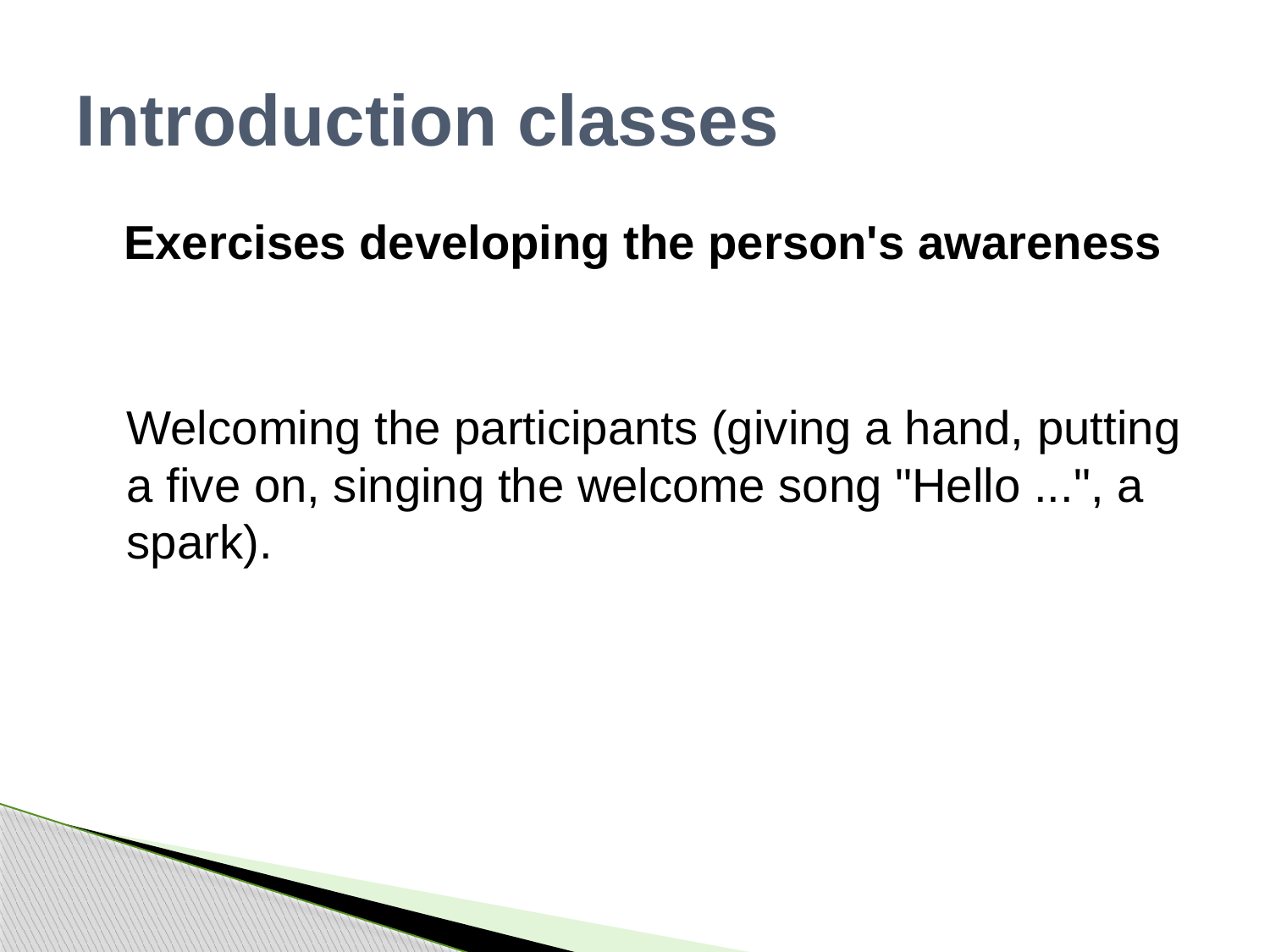

# Introduction classes
Exercises developing the person's awareness

Welcoming the participants (giving a hand, putting a five on, singing the welcome song "Hello ...", a spark).